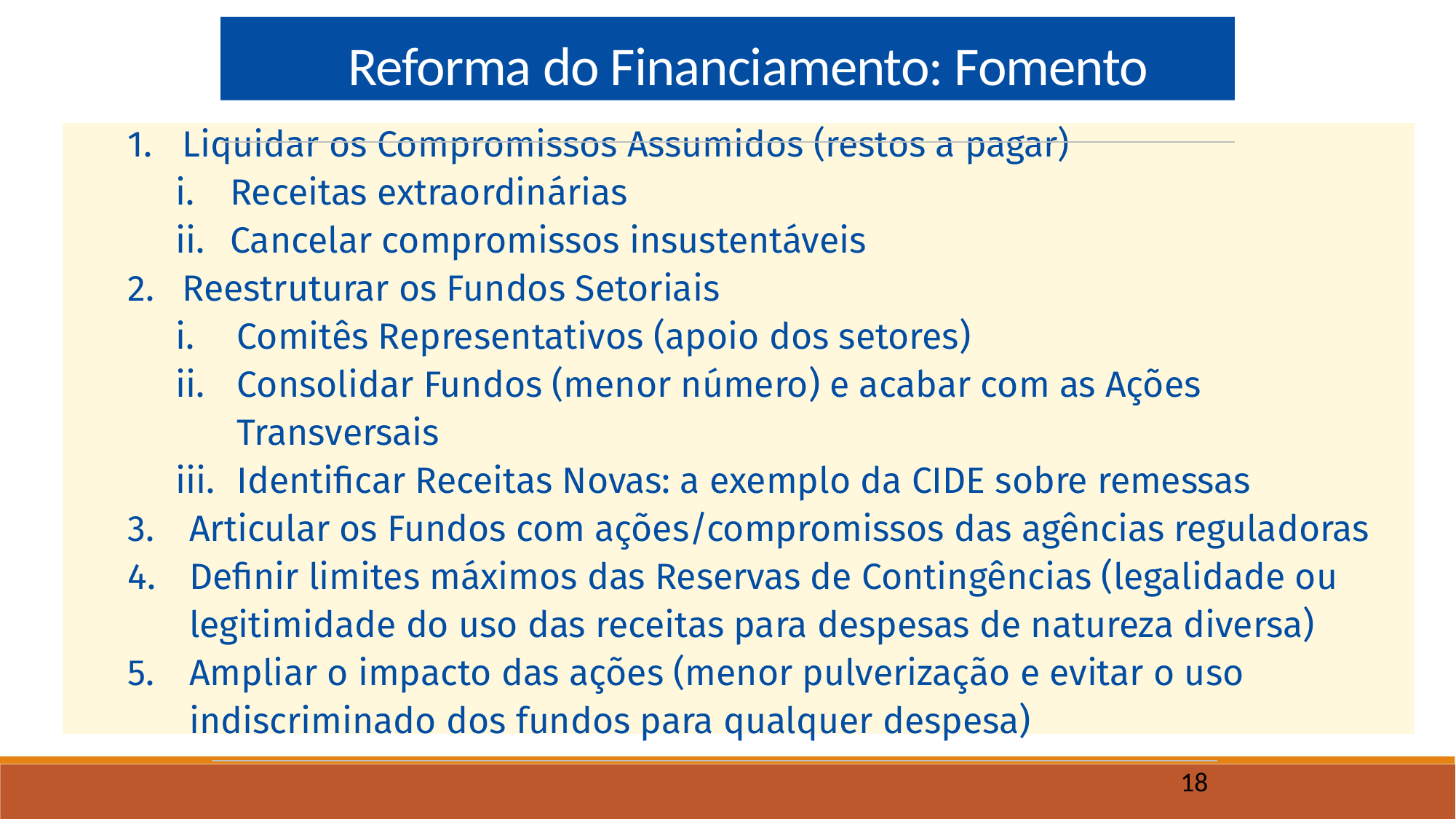

Reforma do Financiamento: Fomento
Liquidar os Compromissos Assumidos (restos a pagar)
Receitas extraordinárias
Cancelar compromissos insustentáveis
Reestruturar os Fundos Setoriais
Comitês Representativos (apoio dos setores)
Consolidar Fundos (menor número) e acabar com as Ações Transversais
Identificar Receitas Novas: a exemplo da CIDE sobre remessas
Articular os Fundos com ações/compromissos das agências reguladoras
Definir limites máximos das Reservas de Contingências (legalidade ou legitimidade do uso das receitas para despesas de natureza diversa)
Ampliar o impacto das ações (menor pulverização e evitar o uso indiscriminado dos fundos para qualquer despesa)
18